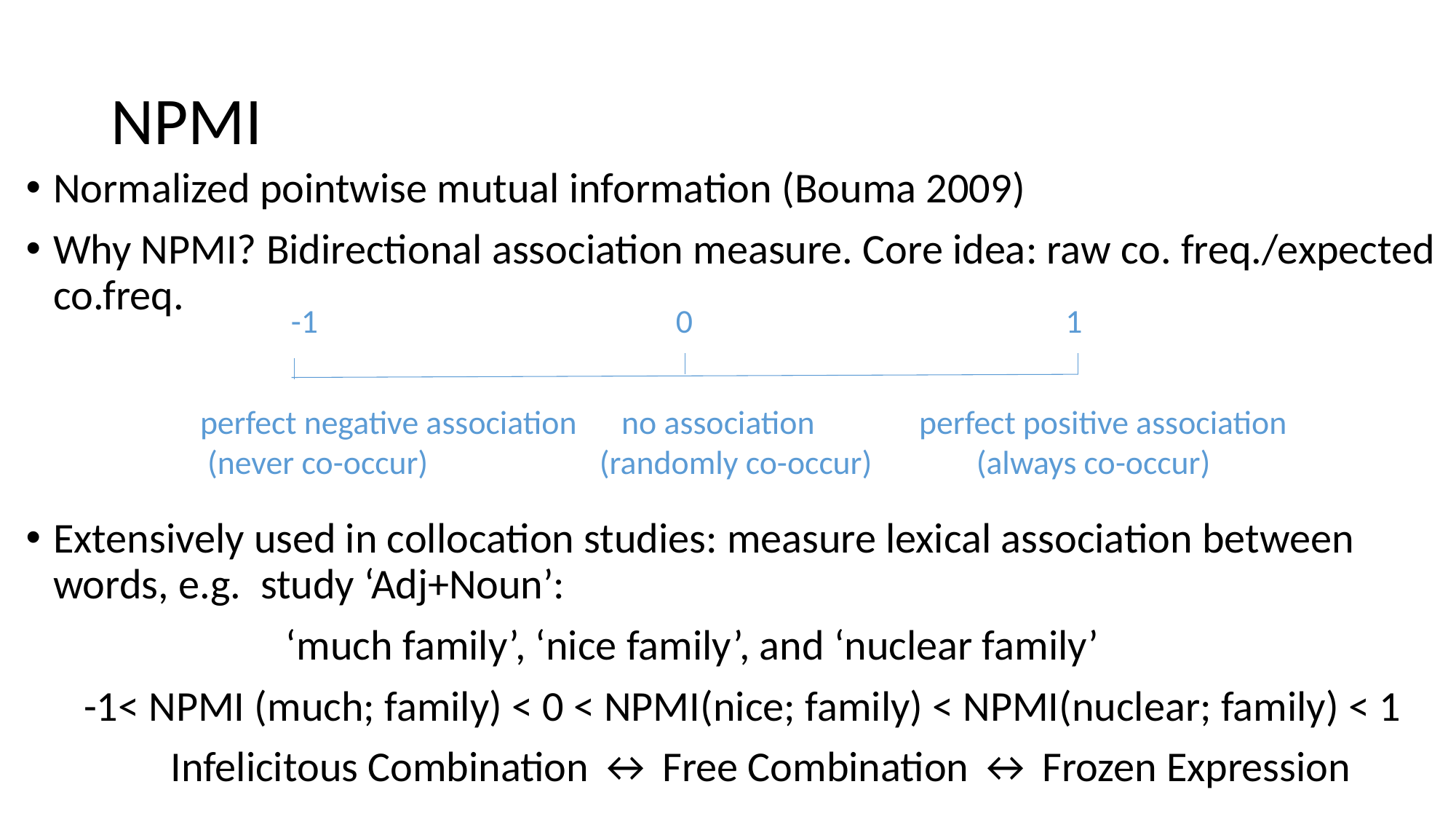

# NPMI
Normalized pointwise mutual information (Bouma 2009)
Why NPMI? Bidirectional association measure. Core idea: raw co. freq./expected co.freq.

Extensively used in collocation studies: measure lexical association between words, e.g.  study ‘Adj+Noun’:
                           ‘much family’, ‘nice family’, and ‘nuclear family’
      -1< NPMI (much; family) < 0 < NPMI(nice; family) < NPMI(nuclear; family) < 1
               Infelicitous Combination ↔ Free Combination ↔ Frozen Expression
-1                                                0                                                  1
perfect negative association      no association              perfect positive association
 (never co-occur)                       (randomly co-occur)              (always co-occur)